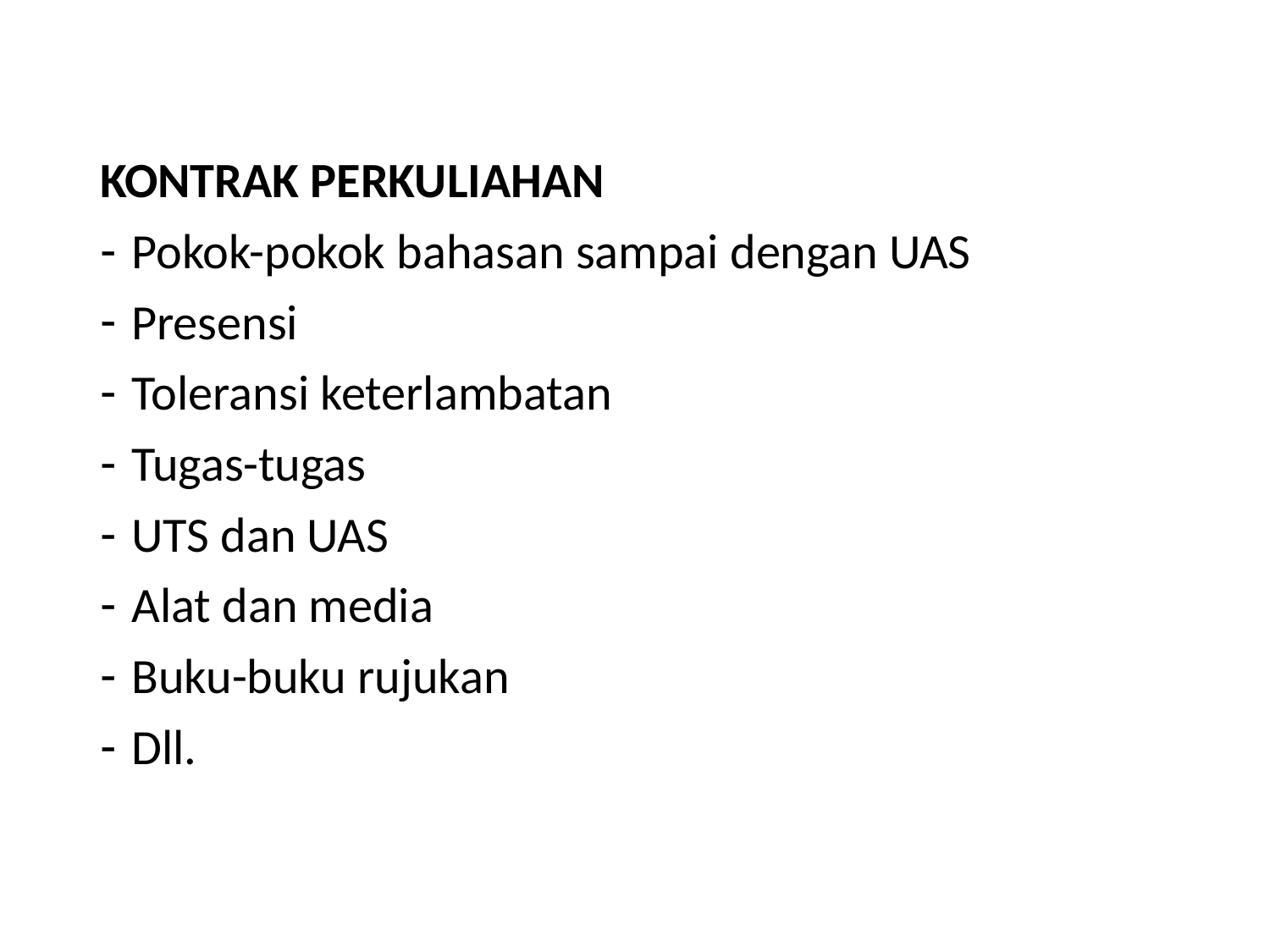

KONTRAK PERKULIAHAN
Pokok-pokok bahasan sampai dengan UAS
Presensi
Toleransi keterlambatan
Tugas-tugas
UTS dan UAS
Alat dan media
Buku-buku rujukan
Dll.